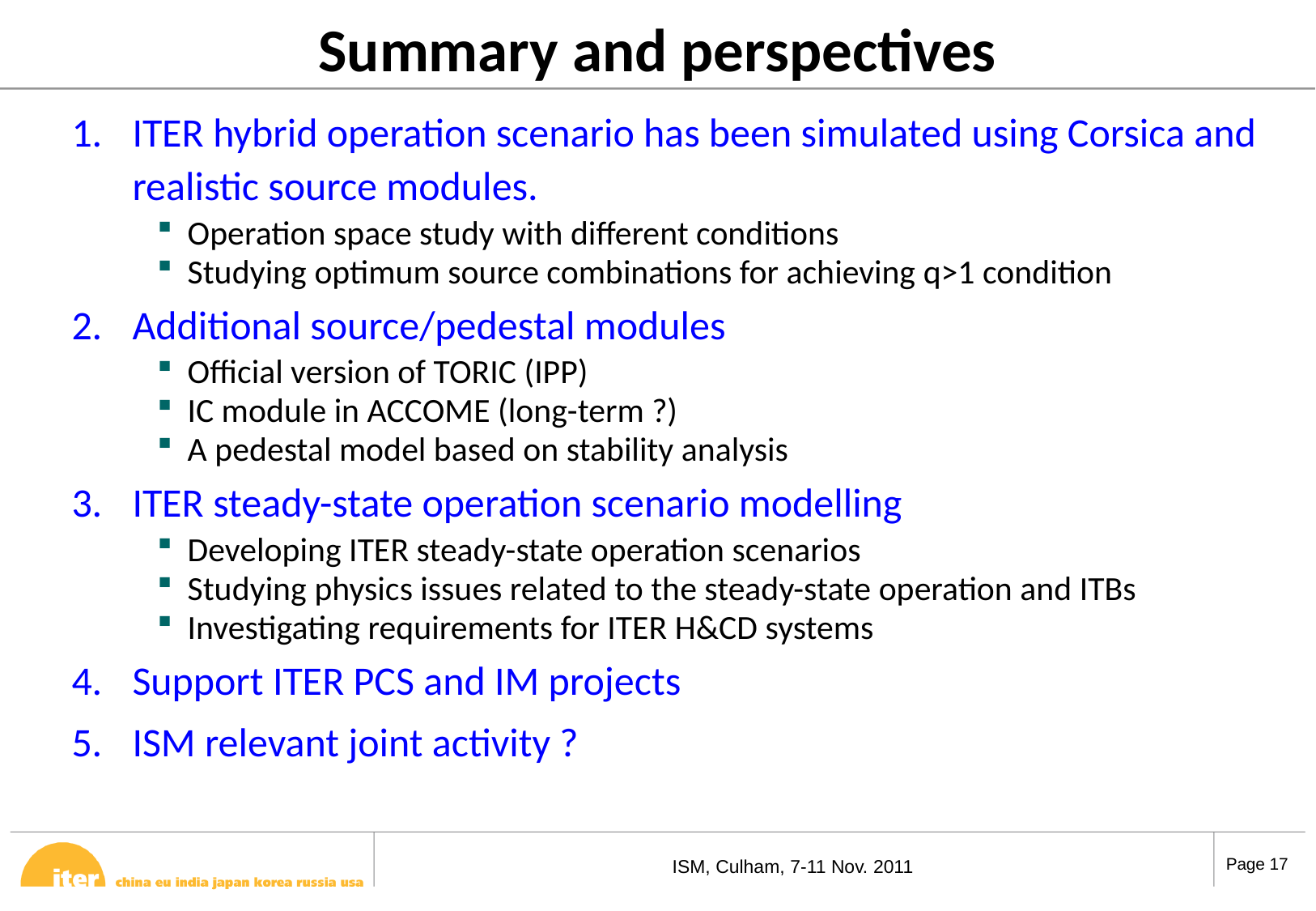

# Summary and perspectives
ITER hybrid operation scenario has been simulated using Corsica and realistic source modules.
Operation space study with different conditions
Studying optimum source combinations for achieving q>1 condition
Additional source/pedestal modules
Official version of TORIC (IPP)
IC module in ACCOME (long-term ?)
A pedestal model based on stability analysis
ITER steady-state operation scenario modelling
Developing ITER steady-state operation scenarios
Studying physics issues related to the steady-state operation and ITBs
Investigating requirements for ITER H&CD systems
Support ITER PCS and IM projects
ISM relevant joint activity ?